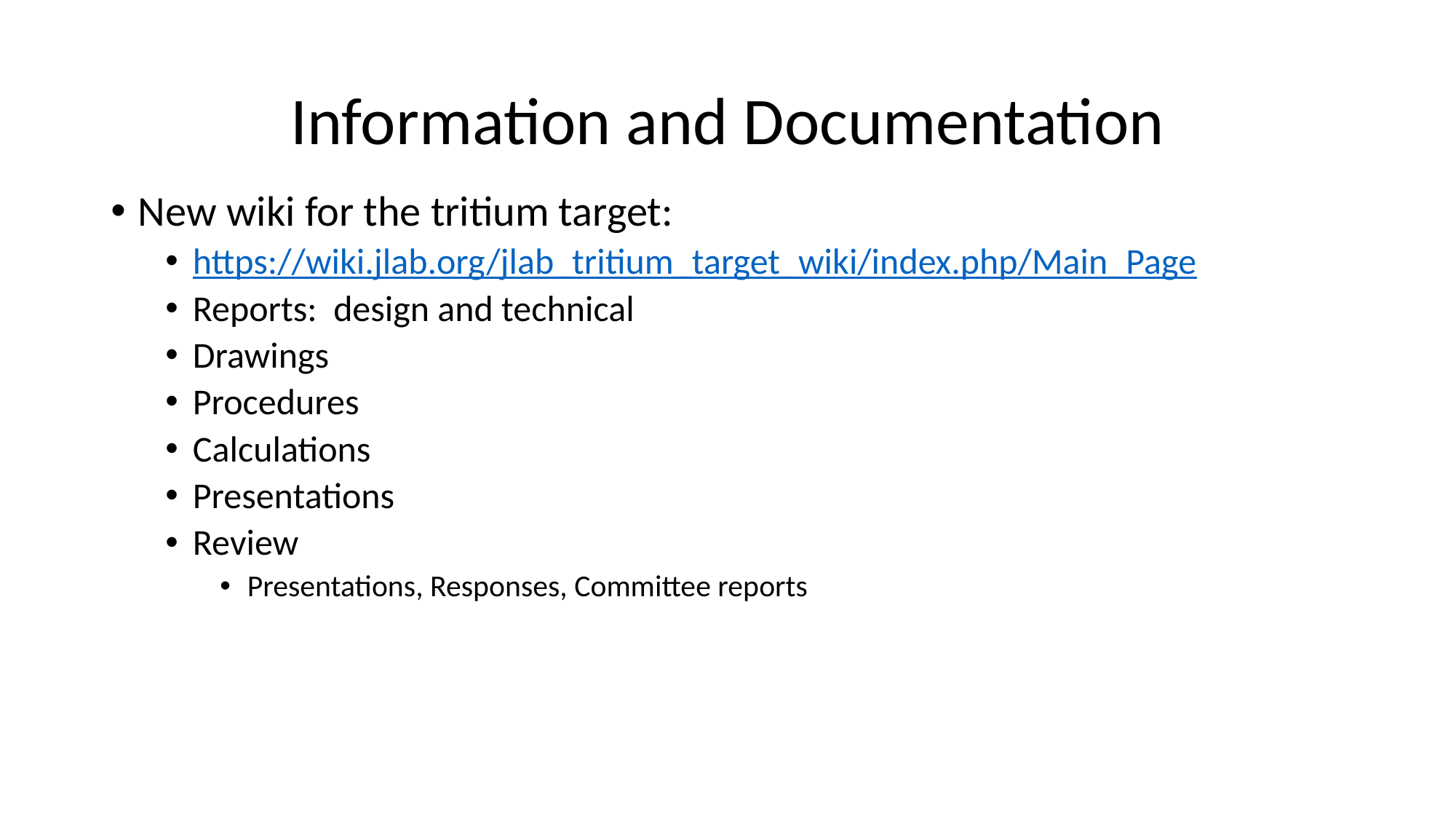

# Information and Documentation
New wiki for the tritium target:
https://wiki.jlab.org/jlab_tritium_target_wiki/index.php/Main_Page
Reports:  design and technical
Drawings
Procedures
Calculations
Presentations
Review
Presentations, Responses, Committee reports